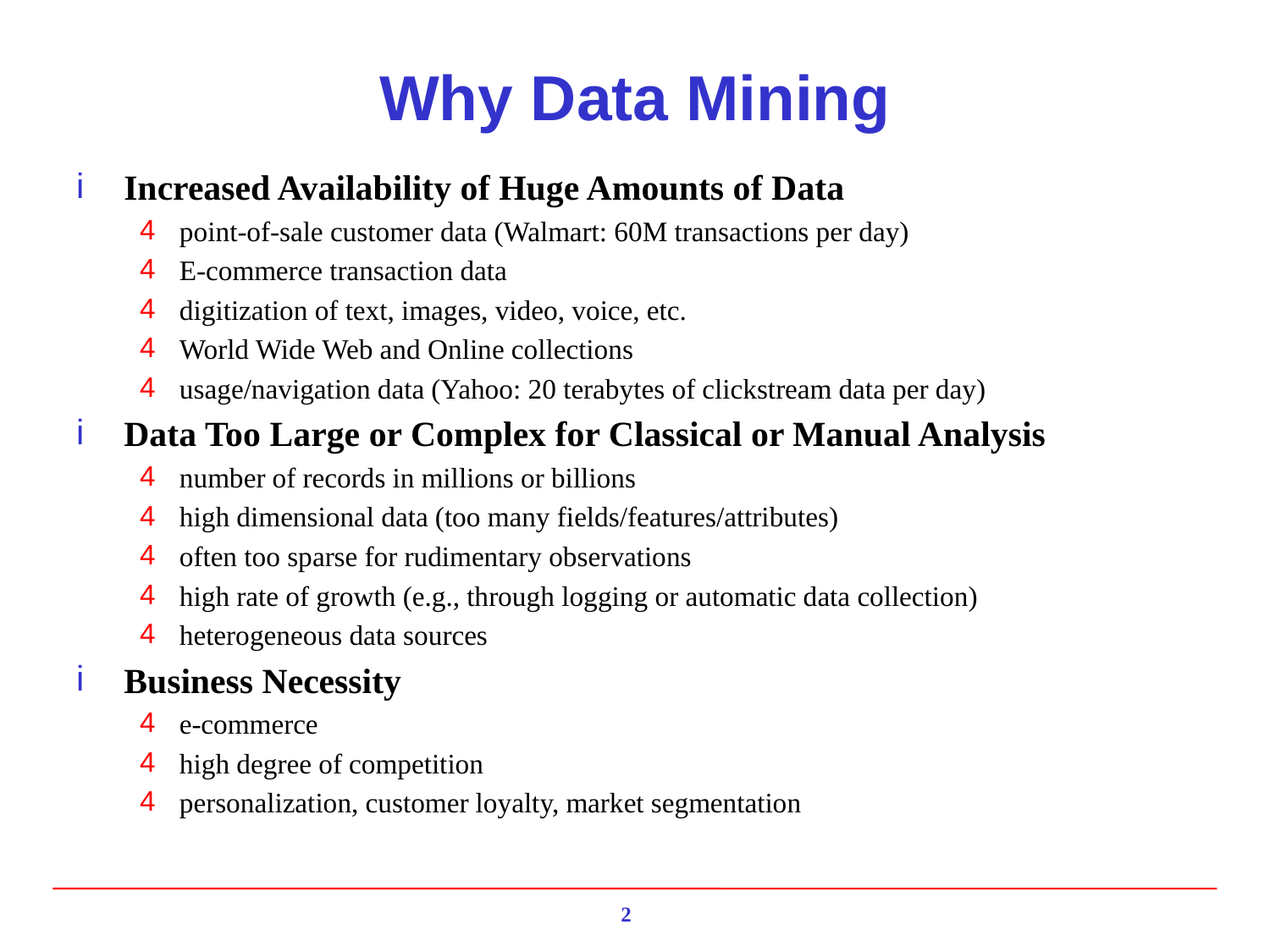

# Why Data Mining
Increased Availability of Huge Amounts of Data
point-of-sale customer data (Walmart: 60M transactions per day)
E-commerce transaction data
digitization of text, images, video, voice, etc.
World Wide Web and Online collections
usage/navigation data (Yahoo: 20 terabytes of clickstream data per day)
Data Too Large or Complex for Classical or Manual Analysis
number of records in millions or billions
high dimensional data (too many fields/features/attributes)
often too sparse for rudimentary observations
high rate of growth (e.g., through logging or automatic data collection)
heterogeneous data sources
Business Necessity
e-commerce
high degree of competition
personalization, customer loyalty, market segmentation
2